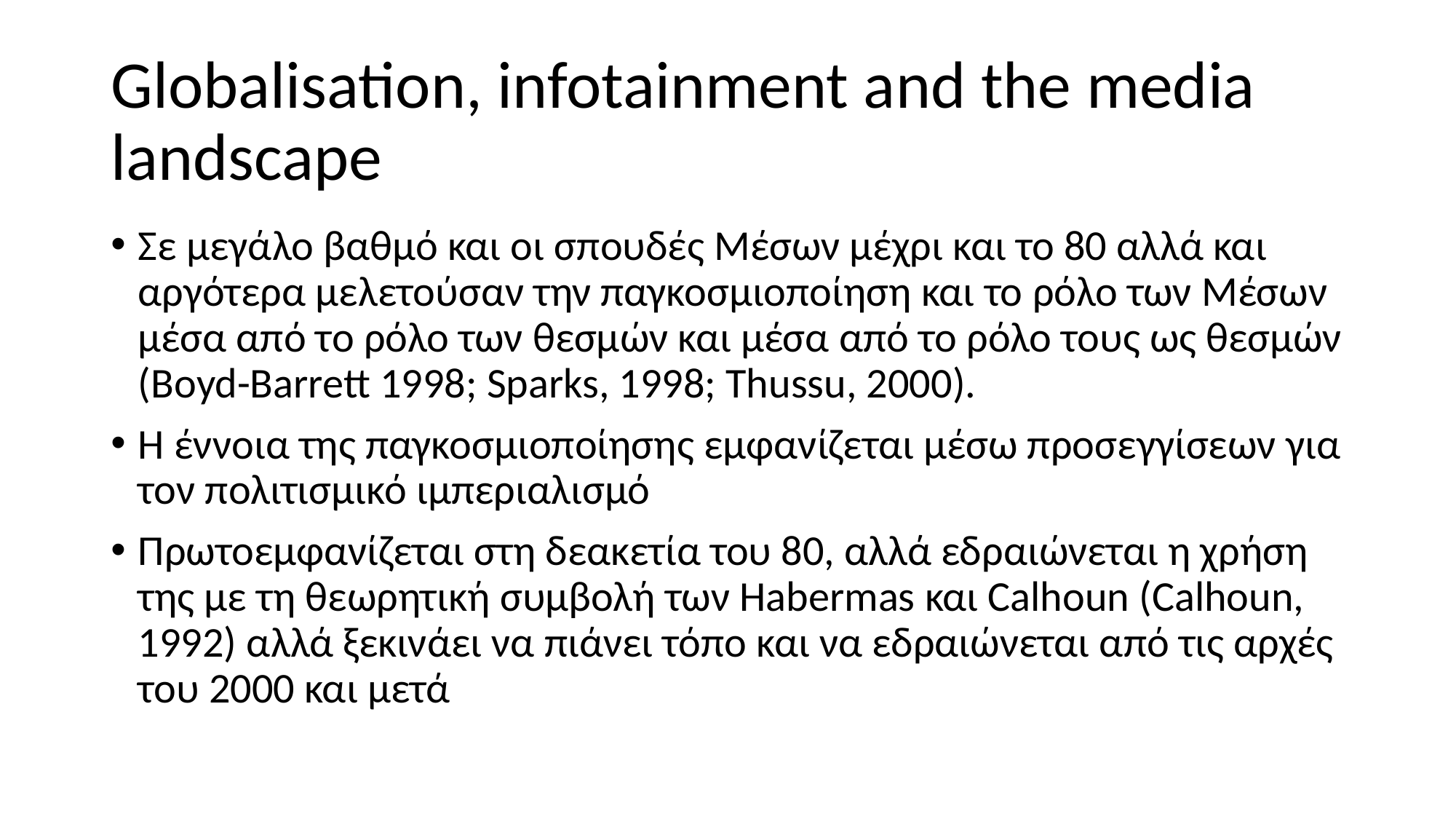

# Globalisation, infotainment and the media landscape
Σε μεγάλο βαθμό και οι σπουδές Μέσων μέχρι και το 80 αλλά και αργότερα μελετούσαν την παγκοσμιοποίηση και το ρόλο των Μέσων μέσα από το ρόλο των θεσμών και μέσα από το ρόλο τους ως θεσμών (Boyd-Barrett 1998; Sparks, 1998; Thussu, 2000).
Η έννοια της παγκοσμιοποίησης εμφανίζεται μέσω προσεγγίσεων για τον πολιτισμικό ιμπεριαλισμό
Πρωτοεμφανίζεται στη δεακετία του 80, αλλά εδραιώνεται η χρήση της με τη θεωρητική συμβολή των Habermas και Calhoun (Calhoun, 1992) αλλά ξεκινάει να πιάνει τόπο και να εδραιώνεται από τις αρχές του 2000 και μετά